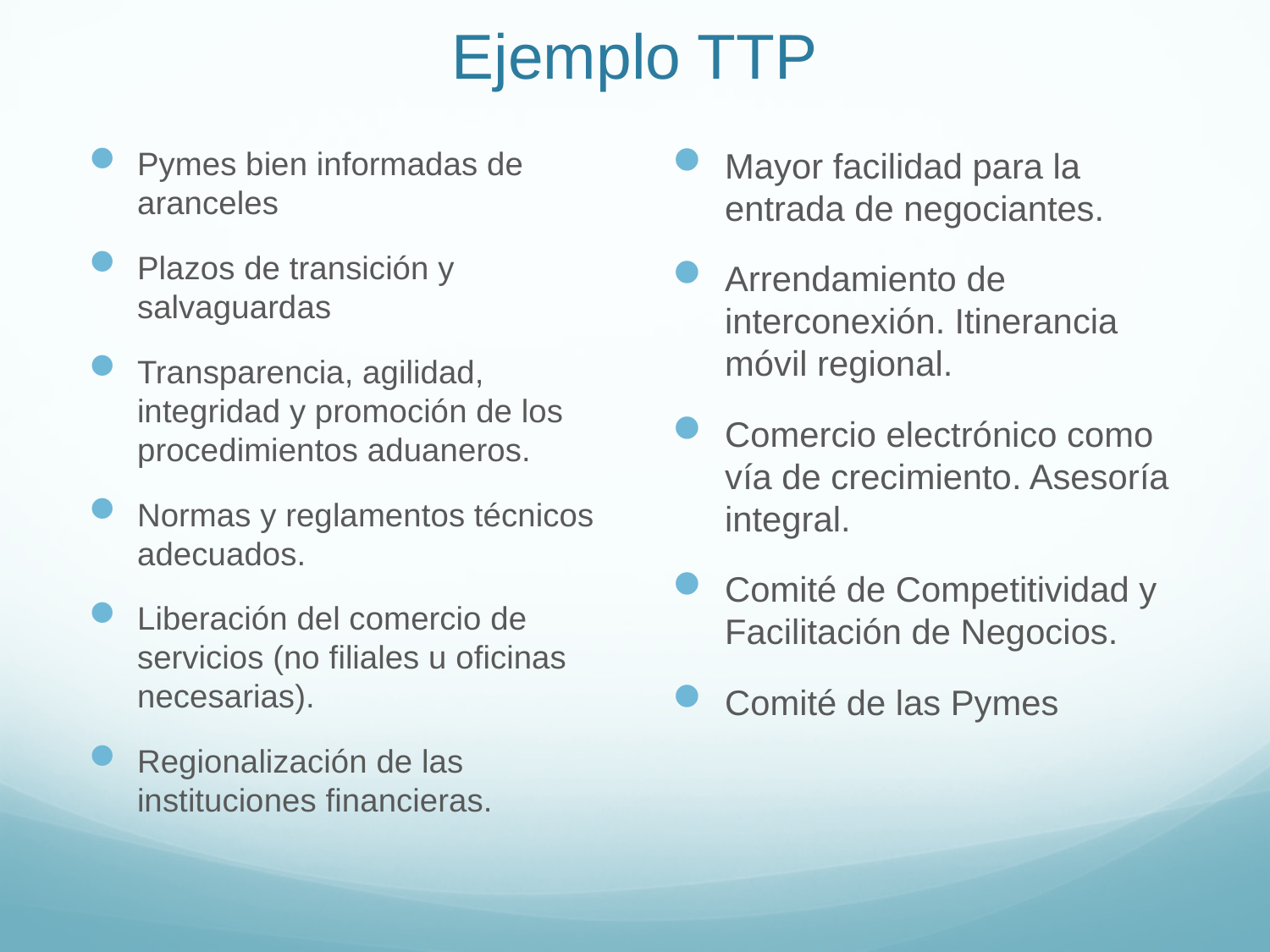

# Ejemplo TTP
Pymes bien informadas de aranceles
Plazos de transición y salvaguardas
Transparencia, agilidad, integridad y promoción de los procedimientos aduaneros.
Normas y reglamentos técnicos adecuados.
Liberación del comercio de servicios (no filiales u oficinas necesarias).
Regionalización de las instituciones financieras.

Mayor facilidad para la entrada de negociantes.
Arrendamiento de interconexión. Itinerancia  móvil regional.
Comercio electrónico como vía de crecimiento. Asesoría integral.
Comité de Competitividad y Facilitación de Negocios.
Comité de las Pymes